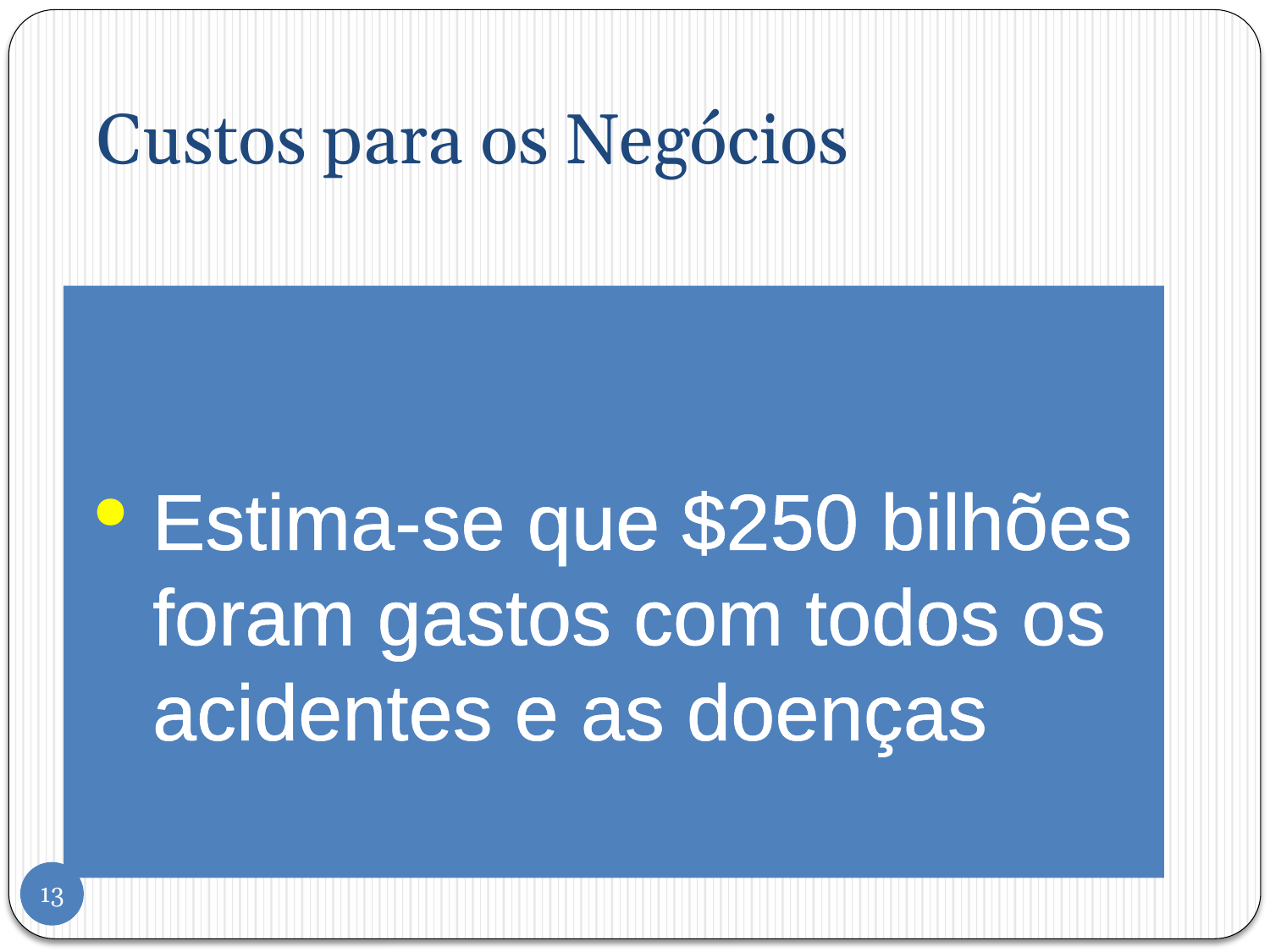

# Custos para os Negócios

Estima-se que $250 bilhões foram gastos com todos os acidentes e as doenças

13